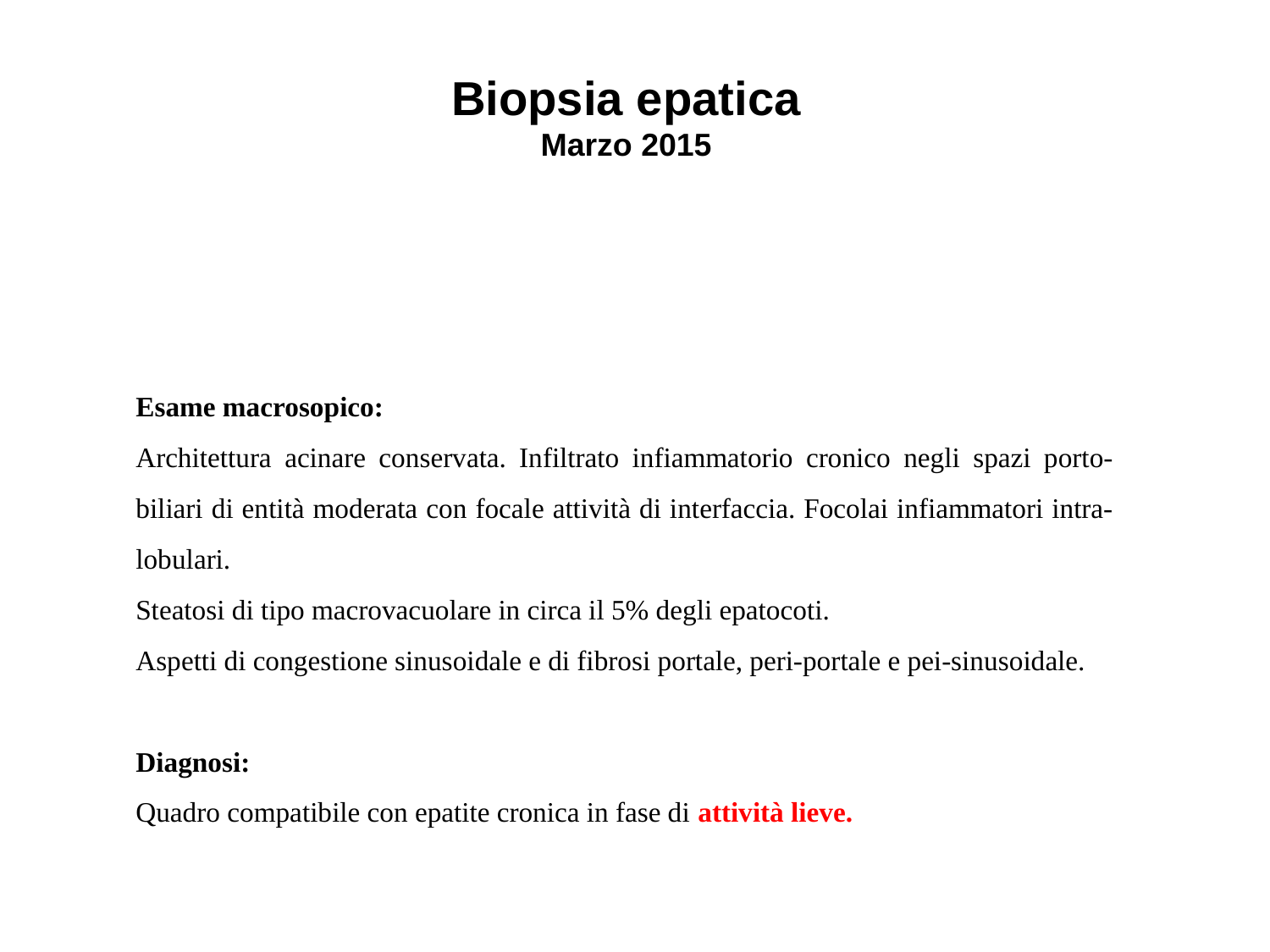

# Biopsia epatica Marzo 2015
Esame macrosopico:
Architettura acinare conservata. Infiltrato infiammatorio cronico negli spazi porto-biliari di entità moderata con focale attività di interfaccia. Focolai infiammatori intra-lobulari.
Steatosi di tipo macrovacuolare in circa il 5% degli epatocoti.
Aspetti di congestione sinusoidale e di fibrosi portale, peri-portale e pei-sinusoidale.

Diagnosi:
Quadro compatibile con epatite cronica in fase di attività lieve.